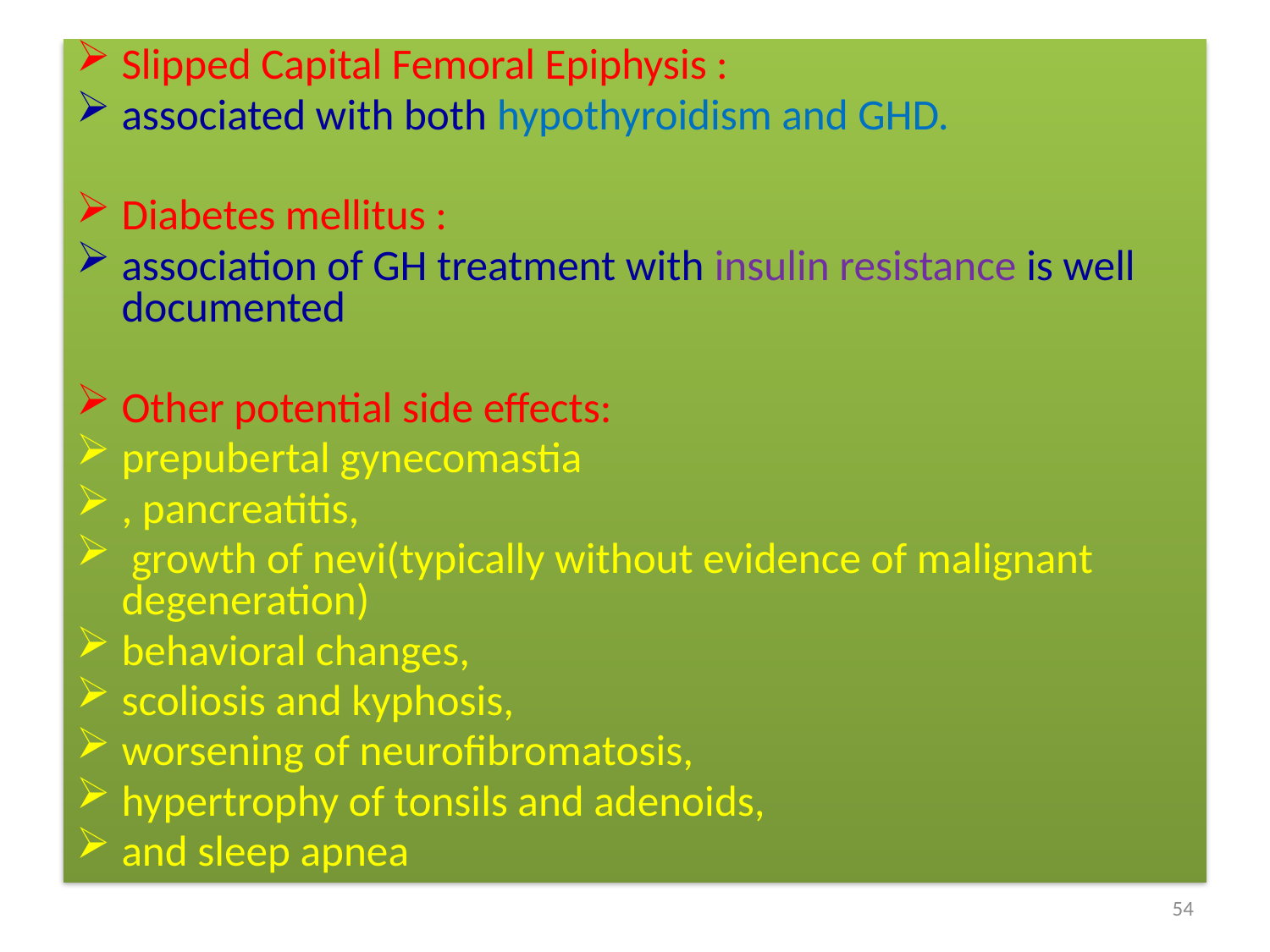

#
Slipped Capital Femoral Epiphysis :
associated with both hypothyroidism and GHD.

Diabetes mellitus :
association of GH treatment with insulin resistance is well documented

Other potential side effects:
prepubertal gynecomastia
, pancreatitis,
 growth of nevi(typically without evidence of malignant degeneration)
behavioral changes,
scoliosis and kyphosis,
worsening of neurofibromatosis,
hypertrophy of tonsils and adenoids,
and sleep apnea
54